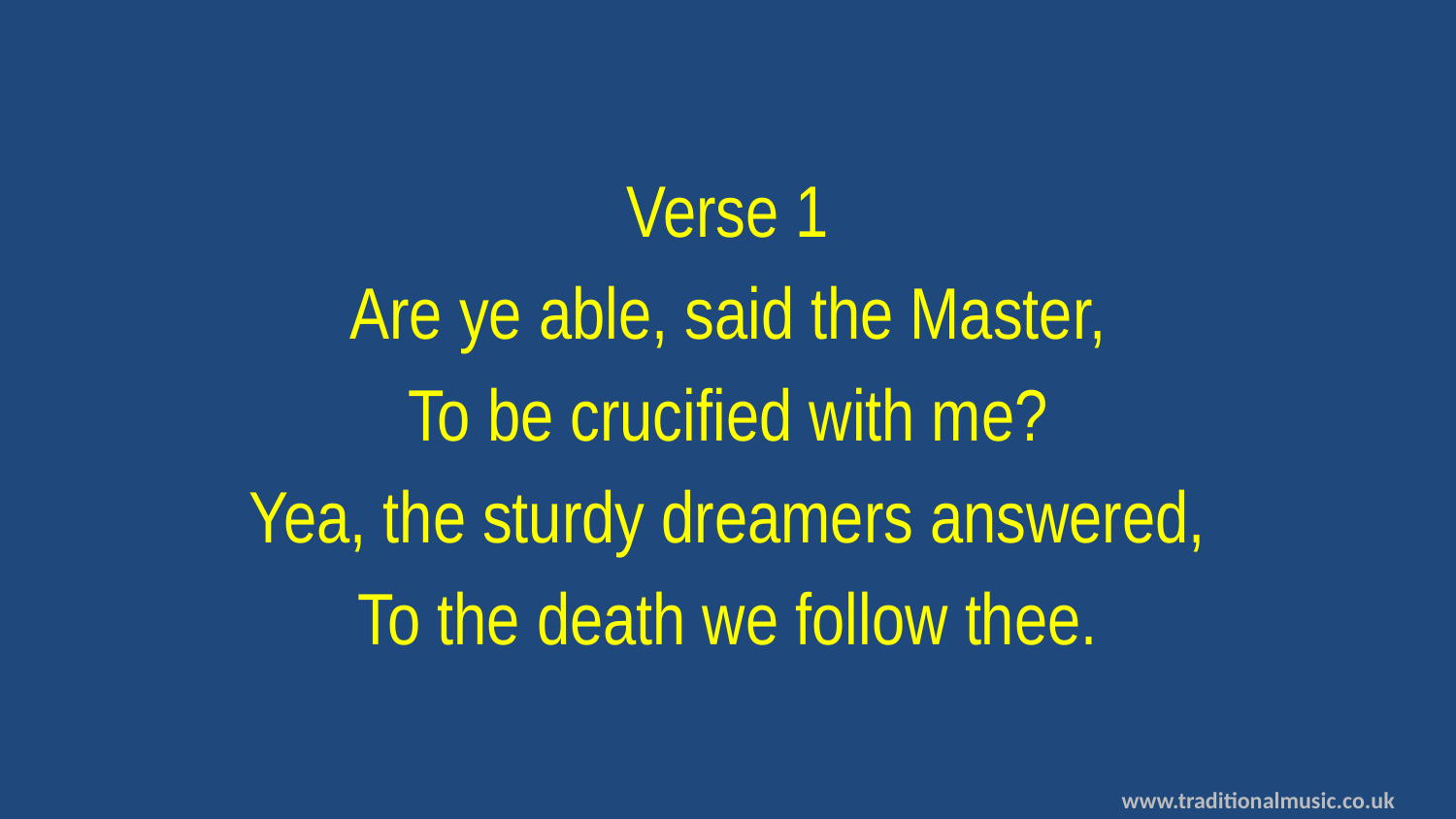

Verse 1
Are ye able, said the Master,
To be crucified with me?
Yea, the sturdy dreamers answered,
To the death we follow thee.